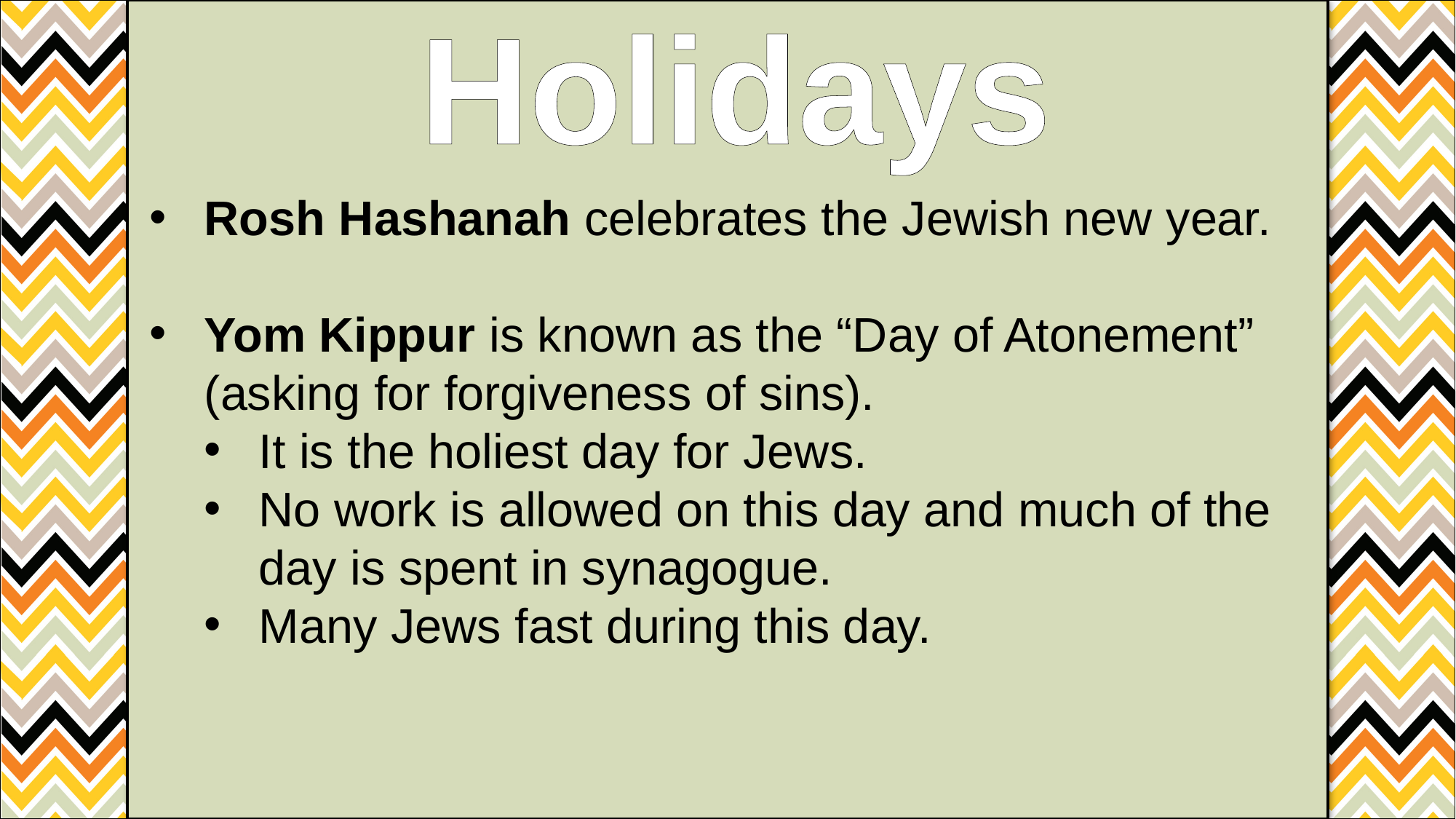

Holidays
Rosh Hashanah celebrates the Jewish new year.

Yom Kippur is known as the “Day of Atonement” (asking for forgiveness of sins).
It is the holiest day for Jews.
No work is allowed on this day and much of the day is spent in synagogue.
Many Jews fast during this day.